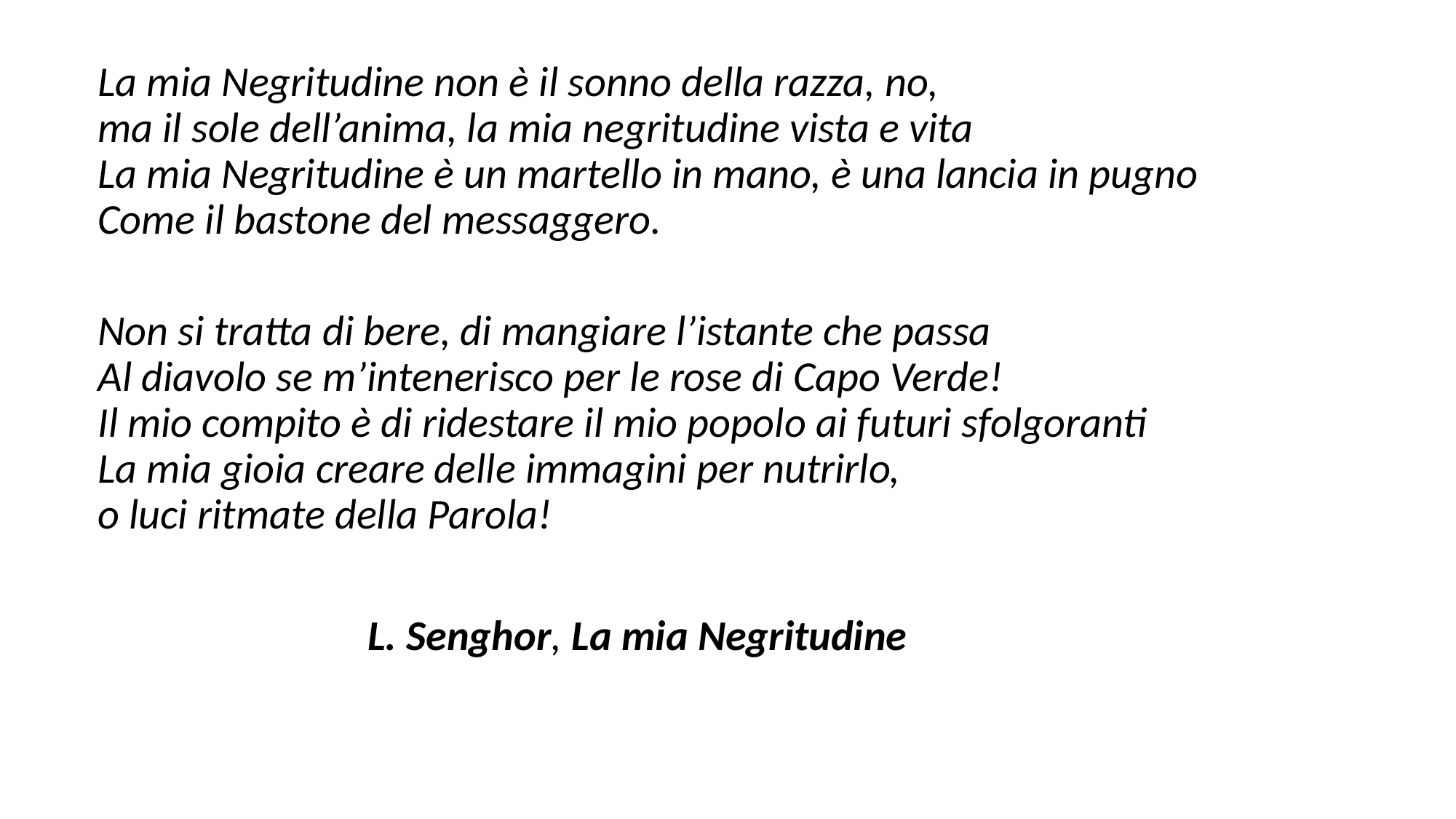

La mia Negritudine non è il sonno della razza, no,
ma il sole dell’anima, la mia negritudine vista e vita
La mia Negritudine è un martello in mano, è una lancia in pugno
Come il bastone del messaggero.
Non si tratta di bere, di mangiare l’istante che passa
Al diavolo se m’intenerisco per le rose di Capo Verde!
Il mio compito è di ridestare il mio popolo ai futuri sfolgoranti
La mia gioia creare delle immagini per nutrirlo,
o luci ritmate della Parola!

                            L. Senghor, La mia Negritudine